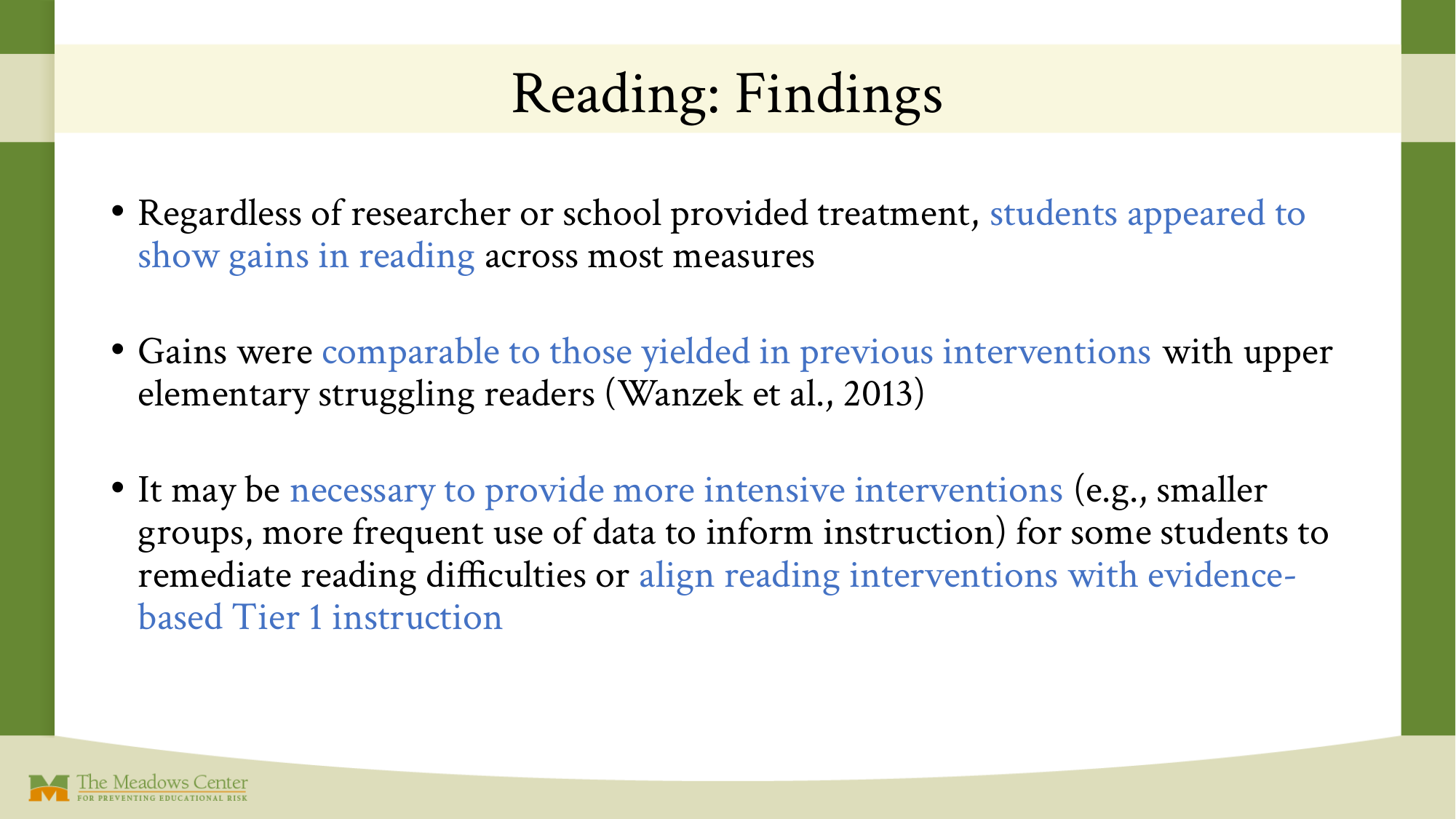

# Reading: Findings
Regardless of researcher or school provided treatment, students appeared to show gains in reading across most measures

Gains were comparable to those yielded in previous interventions with upper elementary struggling readers (Wanzek et al., 2013)

It may be necessary to provide more intensive interventions (e.g., smaller groups, more frequent use of data to inform instruction) for some students to remediate reading difficulties or align reading interventions with evidence-based Tier 1 instruction